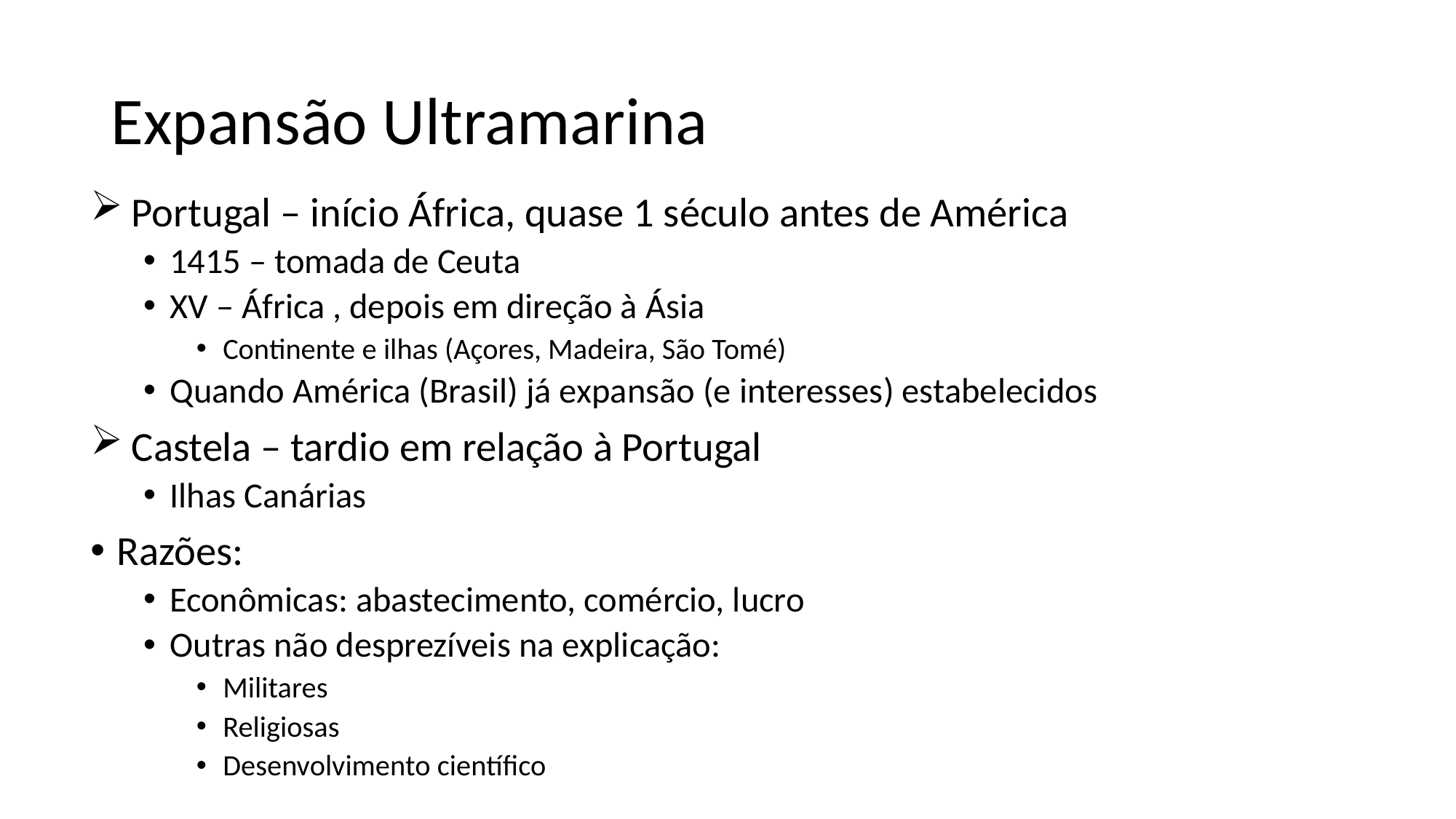

# Expansão Ultramarina
 Portugal – início África, quase 1 século antes de América
1415 – tomada de Ceuta
XV – África , depois em direção à Ásia
Continente e ilhas (Açores, Madeira, São Tomé)
Quando América (Brasil) já expansão (e interesses) estabelecidos
 Castela – tardio em relação à Portugal
Ilhas Canárias
Razões:
Econômicas: abastecimento, comércio, lucro
Outras não desprezíveis na explicação:
Militares
Religiosas
Desenvolvimento científico